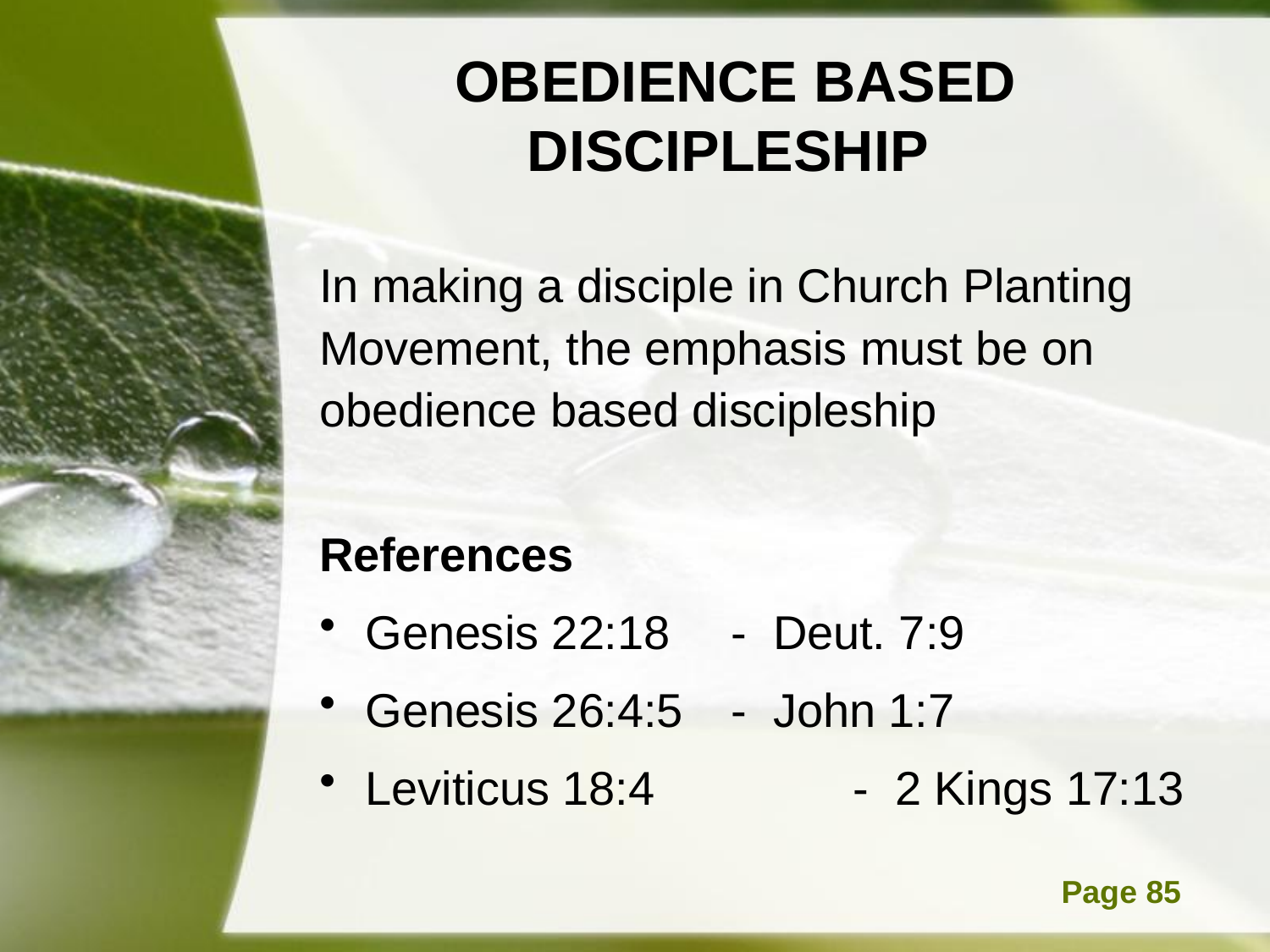

# OBEDIENCE BASED DISCIPLESHIP
In making a disciple in Church Planting Movement, the emphasis must be on obedience based discipleship

References
Genesis 22:18		-  Deut. 7:9
Genesis 26:4:5		-  John 1:7
Leviticus 18:4          	-  2 Kings 17:13